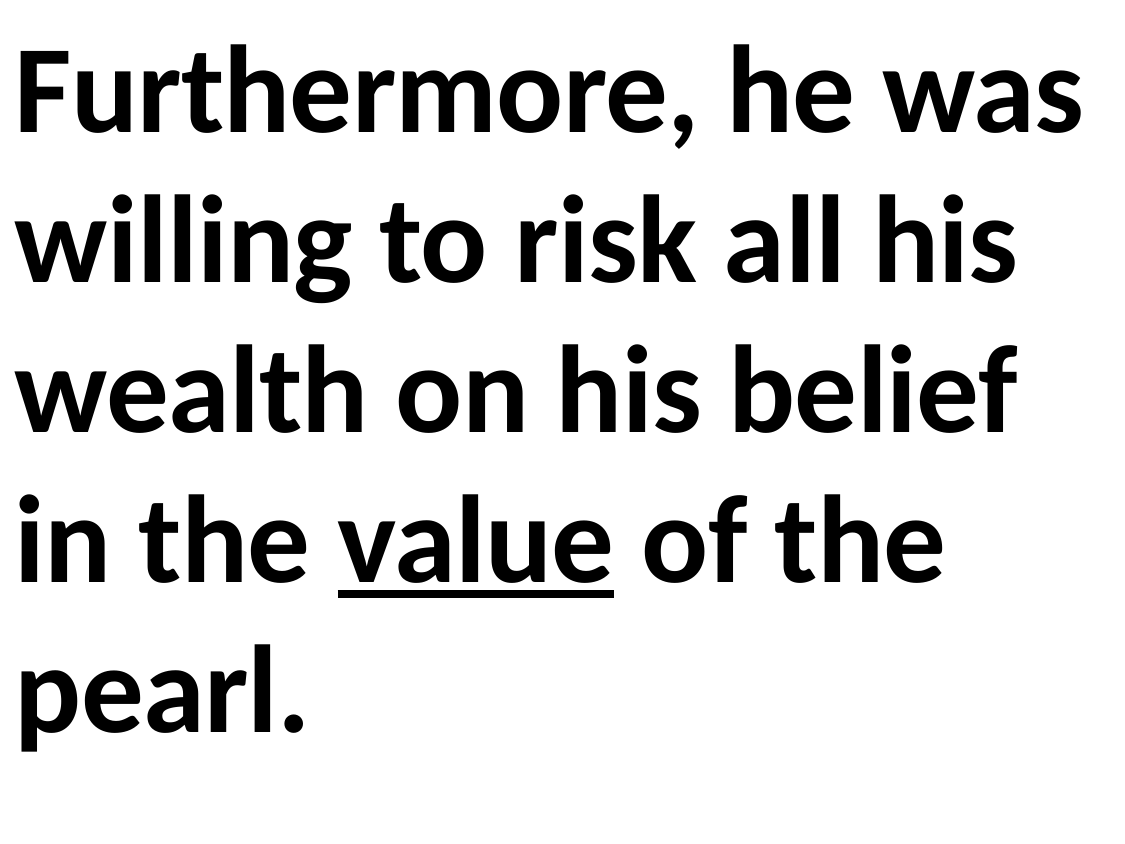

Furthermore, he was willing to risk all his wealth on his belief in the value of the pearl.